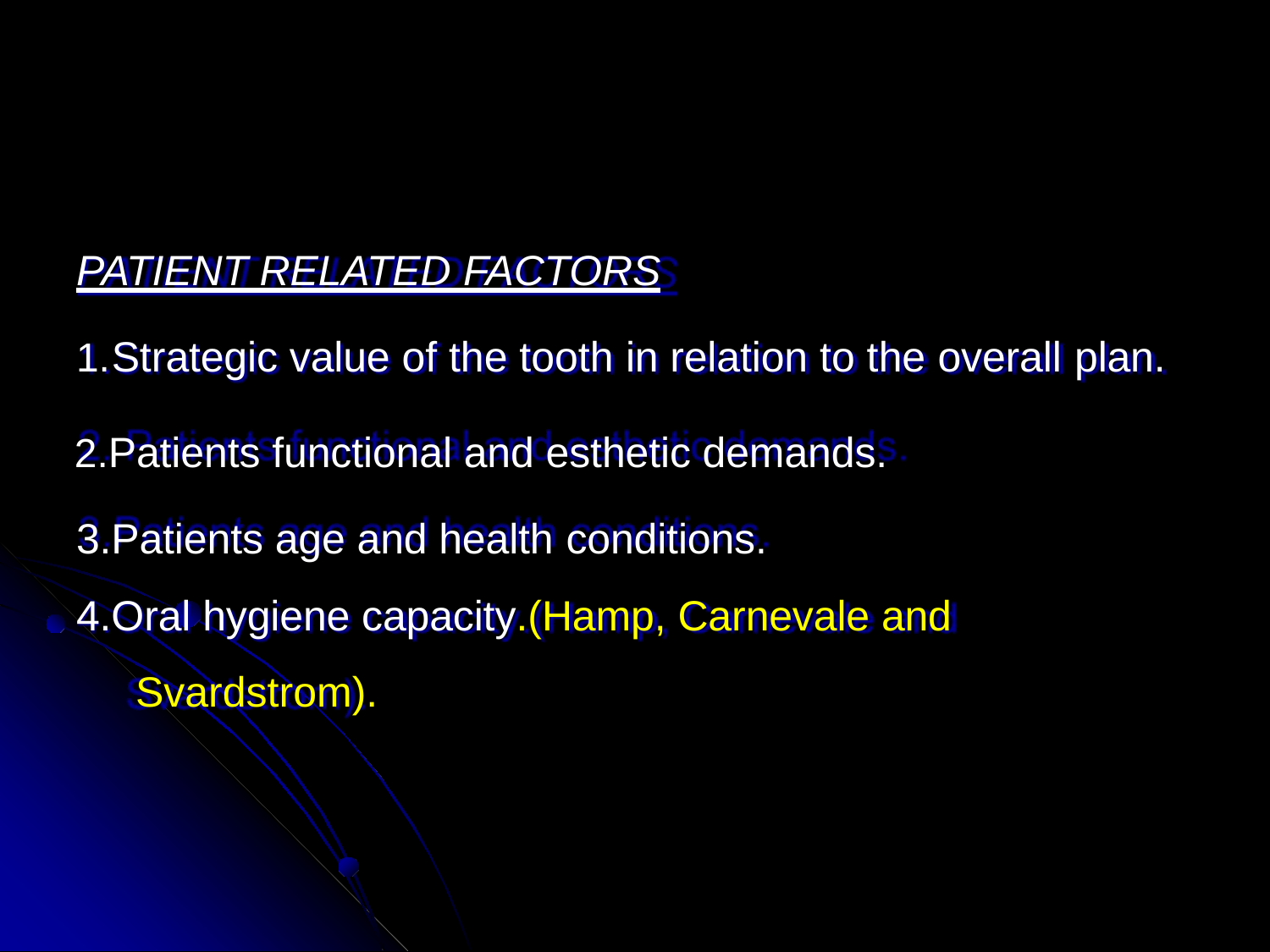

PATIENT RELATED FACTORS
Strategic value of the tooth in relation to the overall plan.
Patients functional and esthetic demands.  3.Patients age and health conditions.
4.Oral hygiene capacity.(Hamp, Carnevale and  Svardstrom).